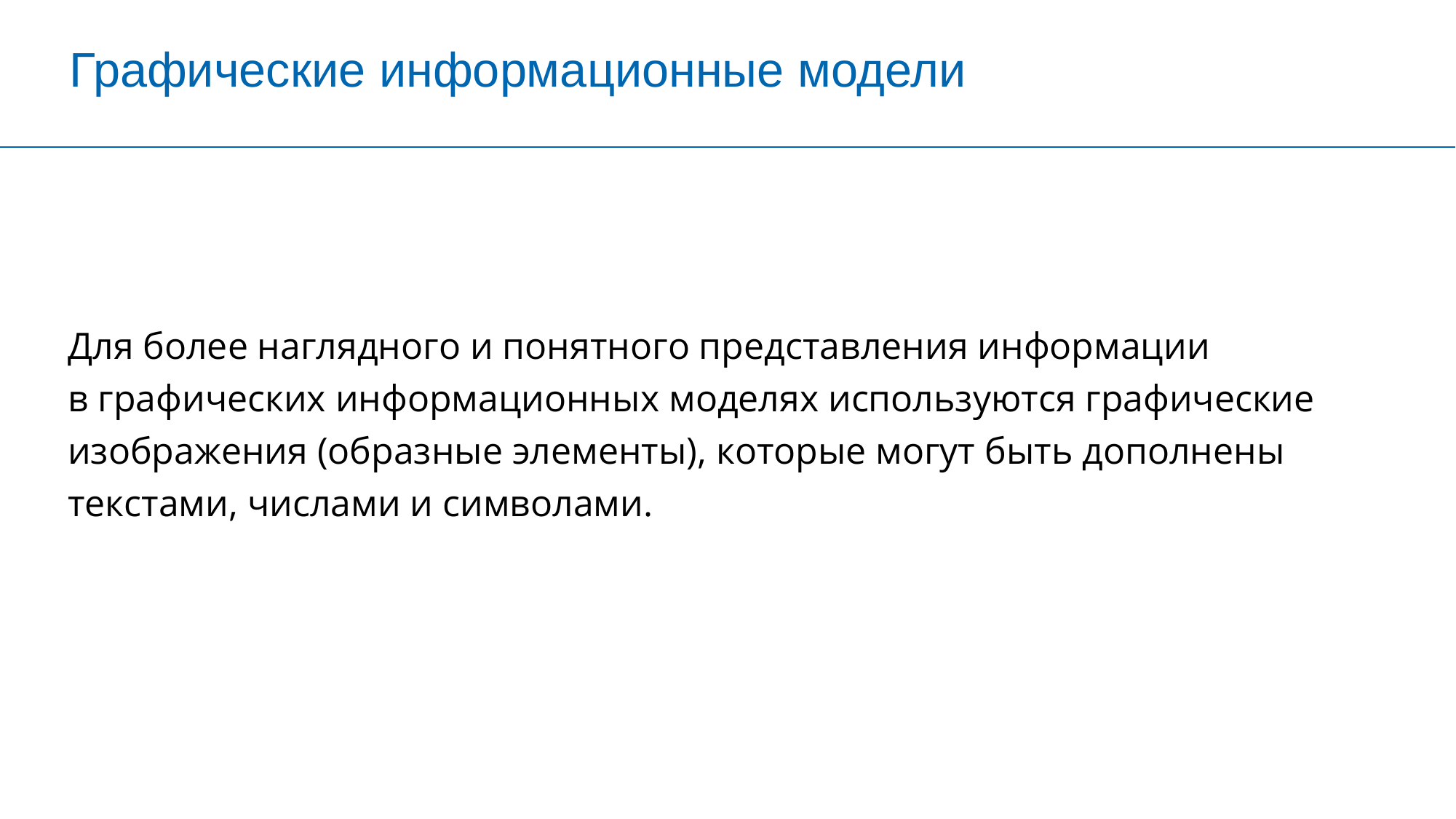

Графические информационные модели
Для более наглядного и понятного представления информации
в графических информационных моделях используются графические
изображения (образные элементы), которые могут быть дополнены
текстами, числами и символами.